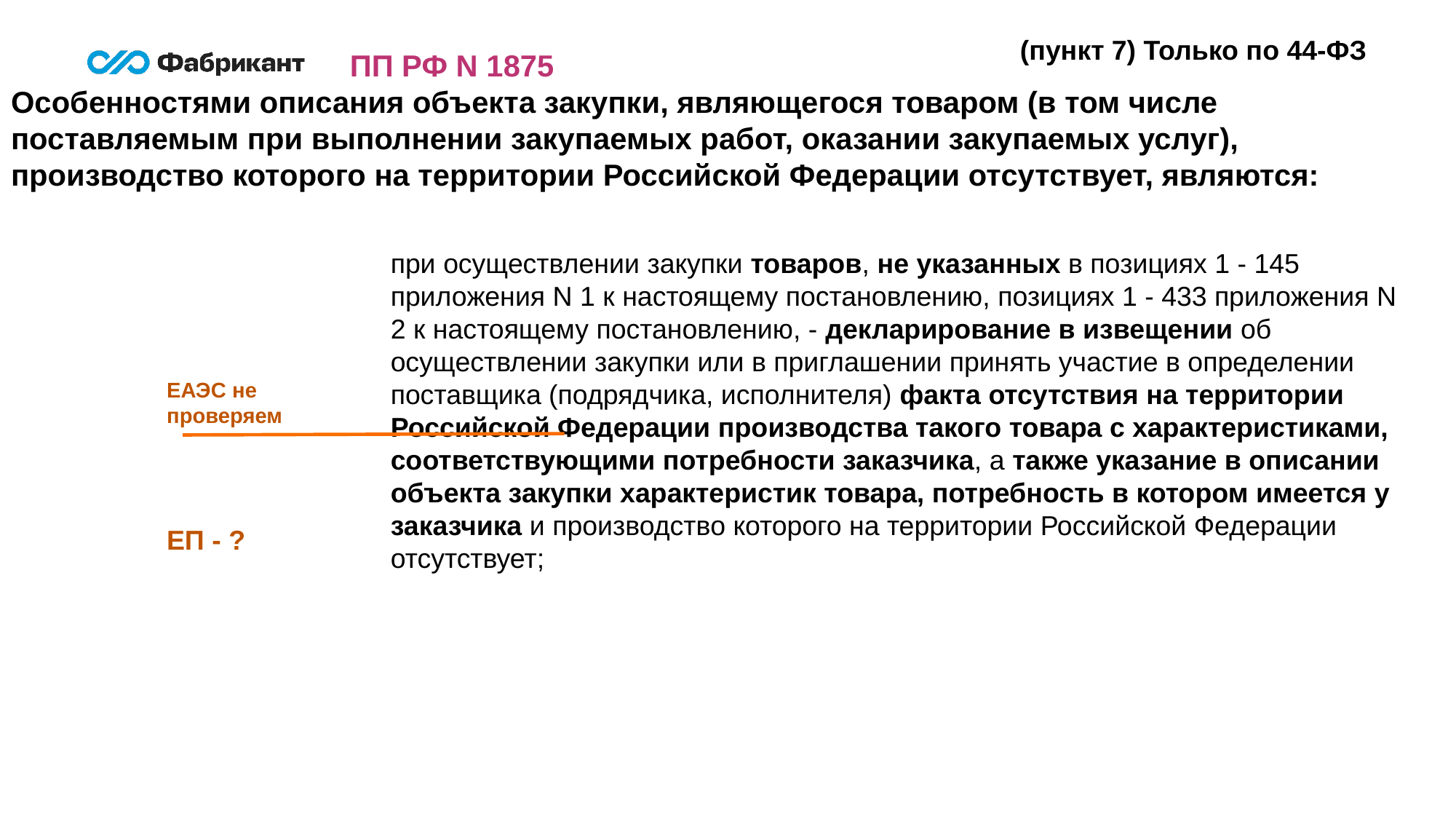

(пункт 7) Только по 44-ФЗ
ПП РФ N 1875
Особенностями описания объекта закупки, являющегося товаром (в том числе поставляемым при выполнении закупаемых работ, оказании закупаемых услуг), производство которого на территории Российской Федерации отсутствует, являются:
при осуществлении закупки товаров, не указанных в позициях 1 - 145 приложения N 1 к настоящему постановлению, позициях 1 - 433 приложения N 2 к настоящему постановлению, - декларирование в извещении об осуществлении закупки или в приглашении принять участие в определении поставщика (подрядчика, исполнителя) факта отсутствия на территории Российской Федерации производства такого товара с характеристиками, соответствующими потребности заказчика, а также указание в описании объекта закупки характеристик товара, потребность в котором имеется у заказчика и производство которого на территории Российской Федерации отсутствует;
ЕАЭС не проверяем
ЕП - ?